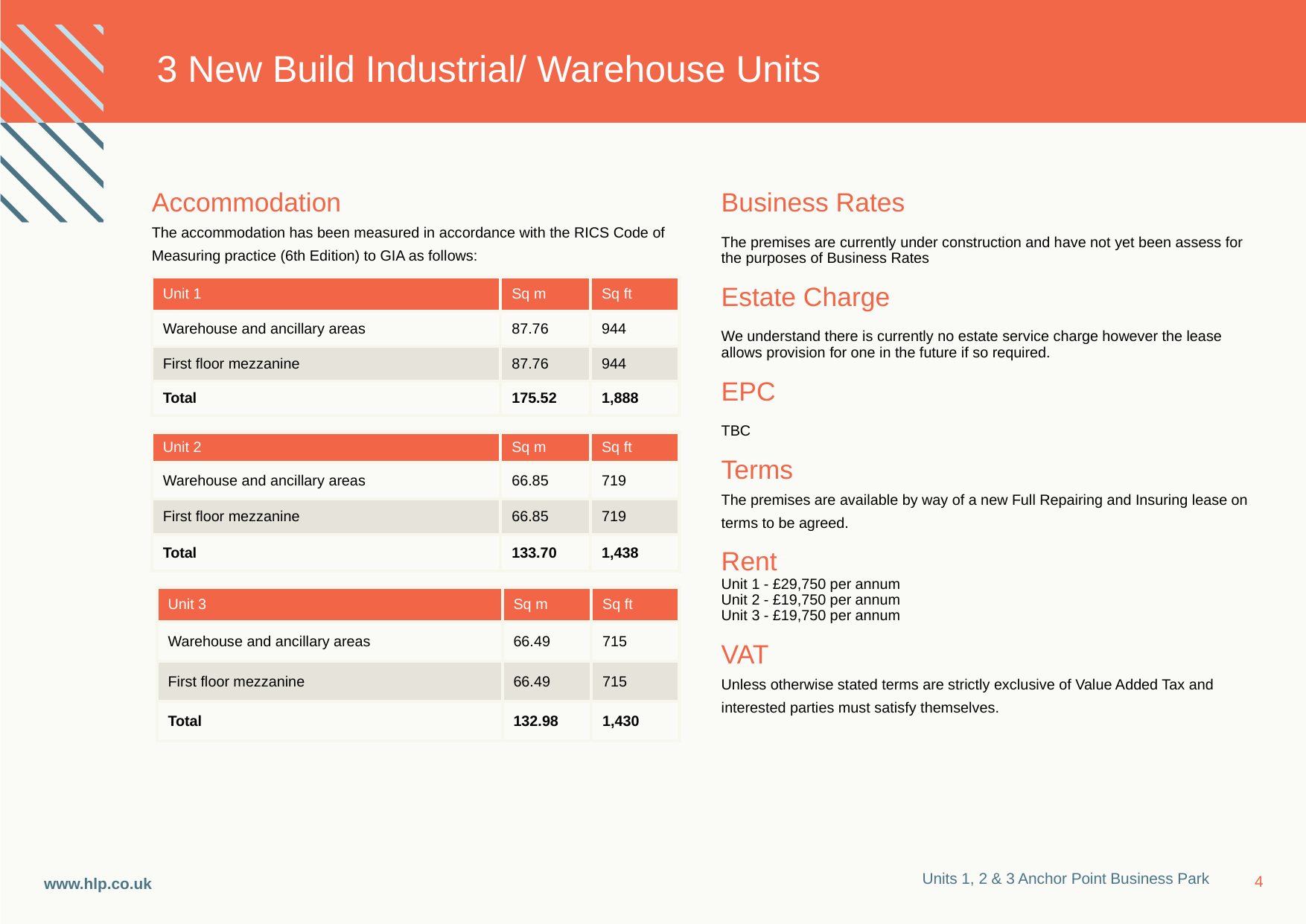

# 3 New Build Industrial/ Warehouse Units
Accommodation
The accommodation has been measured in accordance with the RICS Code of Measuring practice (6th Edition) to GIA as follows:

Business Rates
The premises are currently under construction and have not yet been assess for the purposes of Business Rates
Estate Charge
We understand there is currently no estate service charge however the lease allows provision for one in the future if so required.
EPC
TBC
Terms
The premises are available by way of a new Full Repairing and Insuring lease on terms to be agreed.
Rent
Unit 1 - £29,750 per annum
Unit 2 - £19,750 per annum
Unit 3 - £19,750 per annum
VAT
Unless otherwise stated terms are strictly exclusive of Value Added Tax and interested parties must satisfy themselves.

| Unit 1 | Sq m | Sq ft |
| --- | --- | --- |
| Warehouse and ancillary areas | 87.76 | 944 |
| First floor mezzanine | 87.76 | 944 |
| Total | 175.52 | 1,888 |
| Unit 2 | Sq m | Sq ft |
| --- | --- | --- |
| Warehouse and ancillary areas | 66.85 | 719 |
| First floor mezzanine | 66.85 | 719 |
| Total | 133.70 | 1,438 |
| Unit 3 | Sq m | Sq ft |
| --- | --- | --- |
| Warehouse and ancillary areas | 66.49 | 715 |
| First floor mezzanine | 66.49 | 715 |
| Total | 132.98 | 1,430 |
Units 1, 2 & 3 Anchor Point Business Park